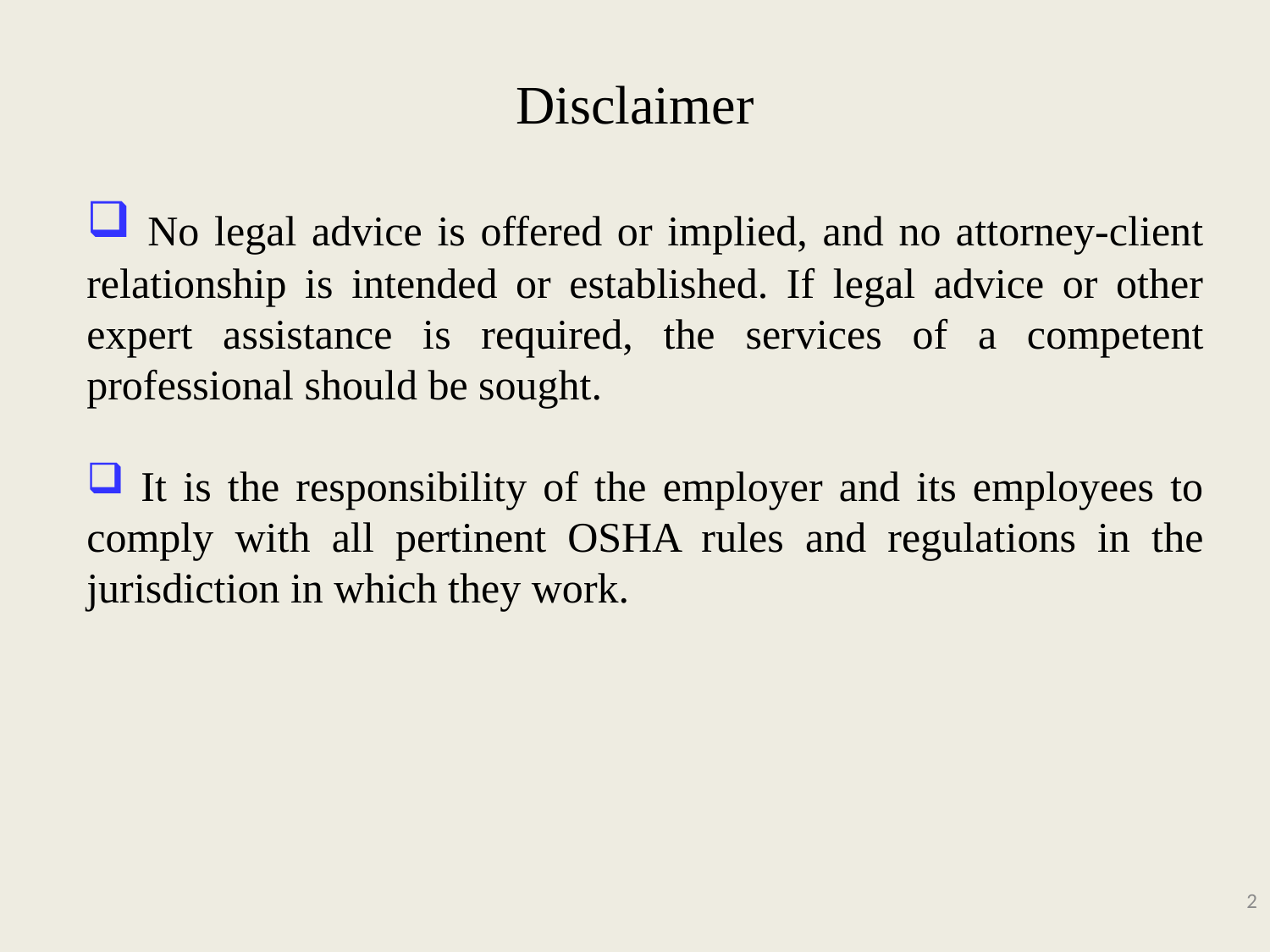

# Disclaimer
 No legal advice is offered or implied, and no attorney-client relationship is intended or established. If legal advice or other expert assistance is required, the services of a competent professional should be sought.

 It is the responsibility of the employer and its employees to comply with all pertinent OSHA rules and regulations in the jurisdiction in which they work.
2